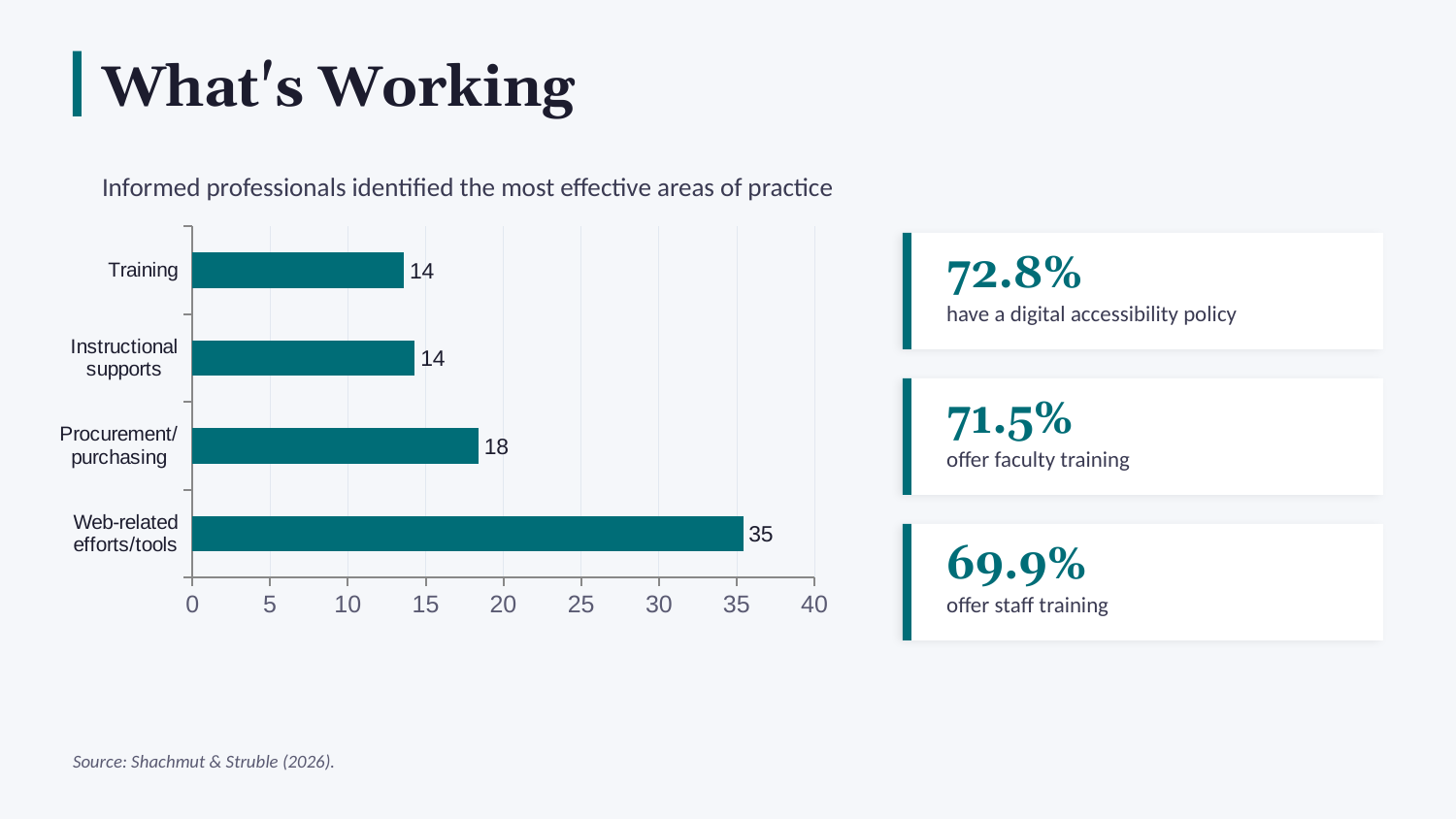

What's Working

Informed professionals identified the most effective areas of practice

### Chart

| Category | % citing as effective |
|---|---|
| Web-related
efforts/tools | 35.4 |
| Procurement/
purchasing | 18.4 |
| Instructional
supports | 14.3 |
| Training | 13.6 |

72.8%
have a digital accessibility policy

71.5%
offer faculty training

69.9%
offer staff training
Source: Shachmut & Struble (2026).